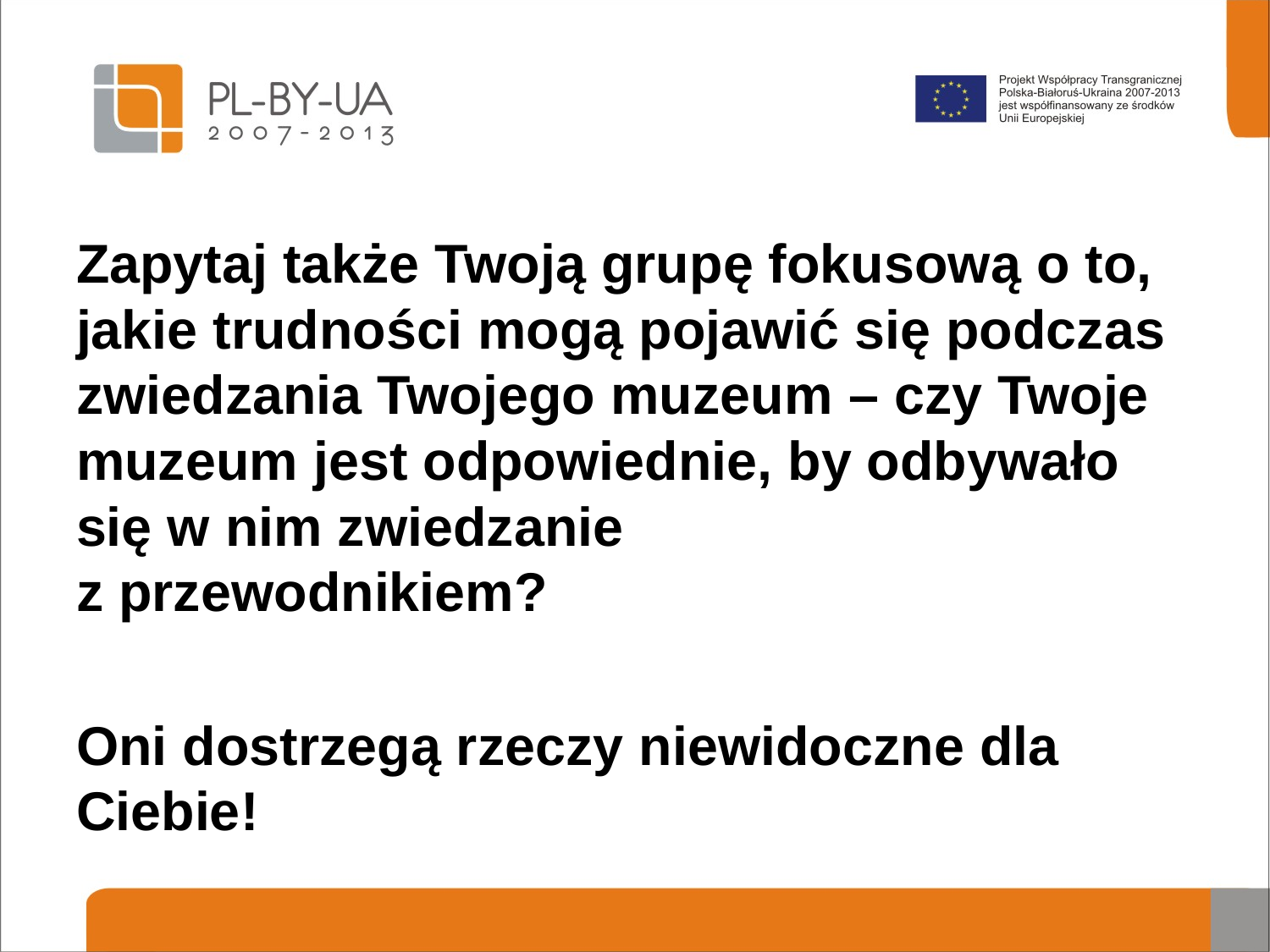

#
Zapytaj także Twoją grupę fokusową o to, jakie trudności mogą pojawić się podczas zwiedzania Twojego muzeum – czy Twoje muzeum jest odpowiednie, by odbywało się w nim zwiedzanie
z przewodnikiem?

Oni dostrzegą rzeczy niewidoczne dla Ciebie!